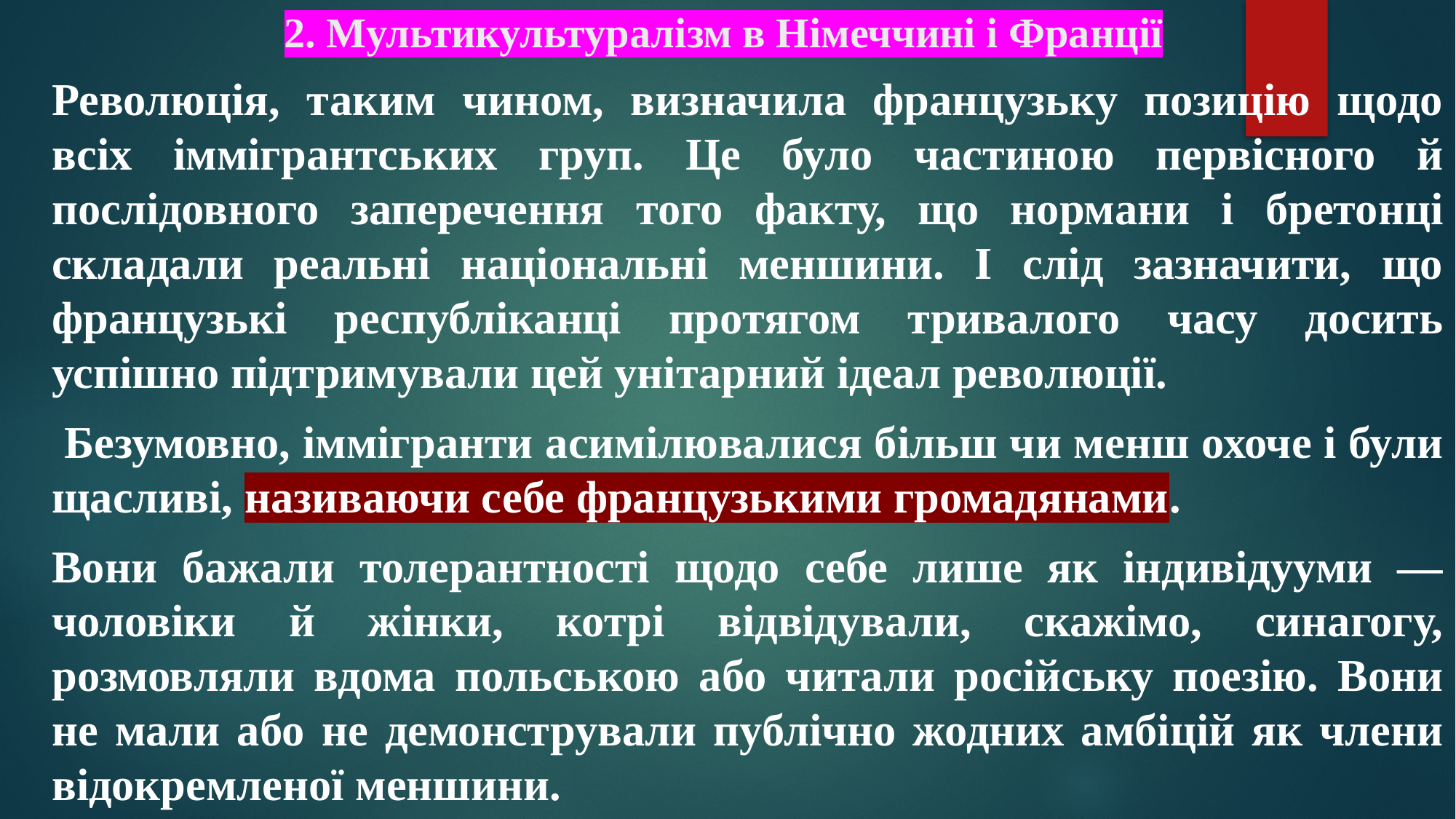

# 2. Мультикультуралізм в Німеччині і Франції
Революція, таким чином, визначила французьку позицію щодо всіх іммігрантських груп. Це було частиною первісного й послідовного заперечення того факту, що нормани і бретонці складали реальні національні меншини. І слід зазначити, що французькі республіканці протягом тривалого часу досить успішно підтримували цей унітарний ідеал революції.
 Безумовно, іммігранти асимілювалися більш чи менш охоче і були щасливі, називаючи себе французькими громадянами.
Вони бажали толерантності щодо себе лише як індивідууми — чоловіки й жінки, котрі відвідували, скажімо, синагогу, розмовляли вдома польською або читали російську поезію. Вони не мали або не демонстрували публічно жодних амбіцій як члени відокремленої меншини.